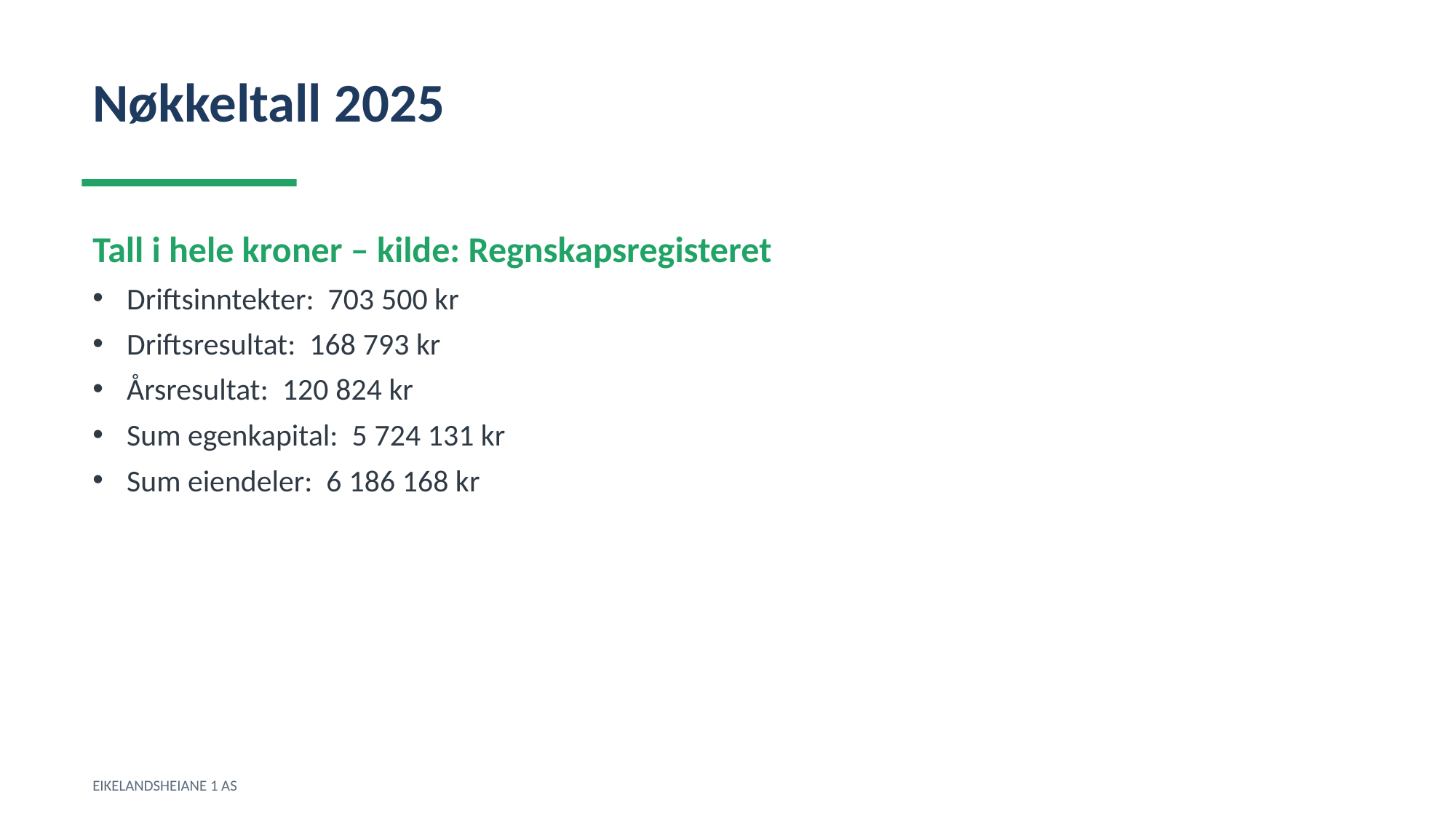

Nøkkeltall 2025

Tall i hele kroner – kilde: Regnskapsregisteret
Driftsinntekter:  703 500 kr
Driftsresultat:  168 793 kr
Årsresultat:  120 824 kr
Sum egenkapital:  5 724 131 kr
Sum eiendeler:  6 186 168 kr
EIKELANDSHEIANE 1 AS